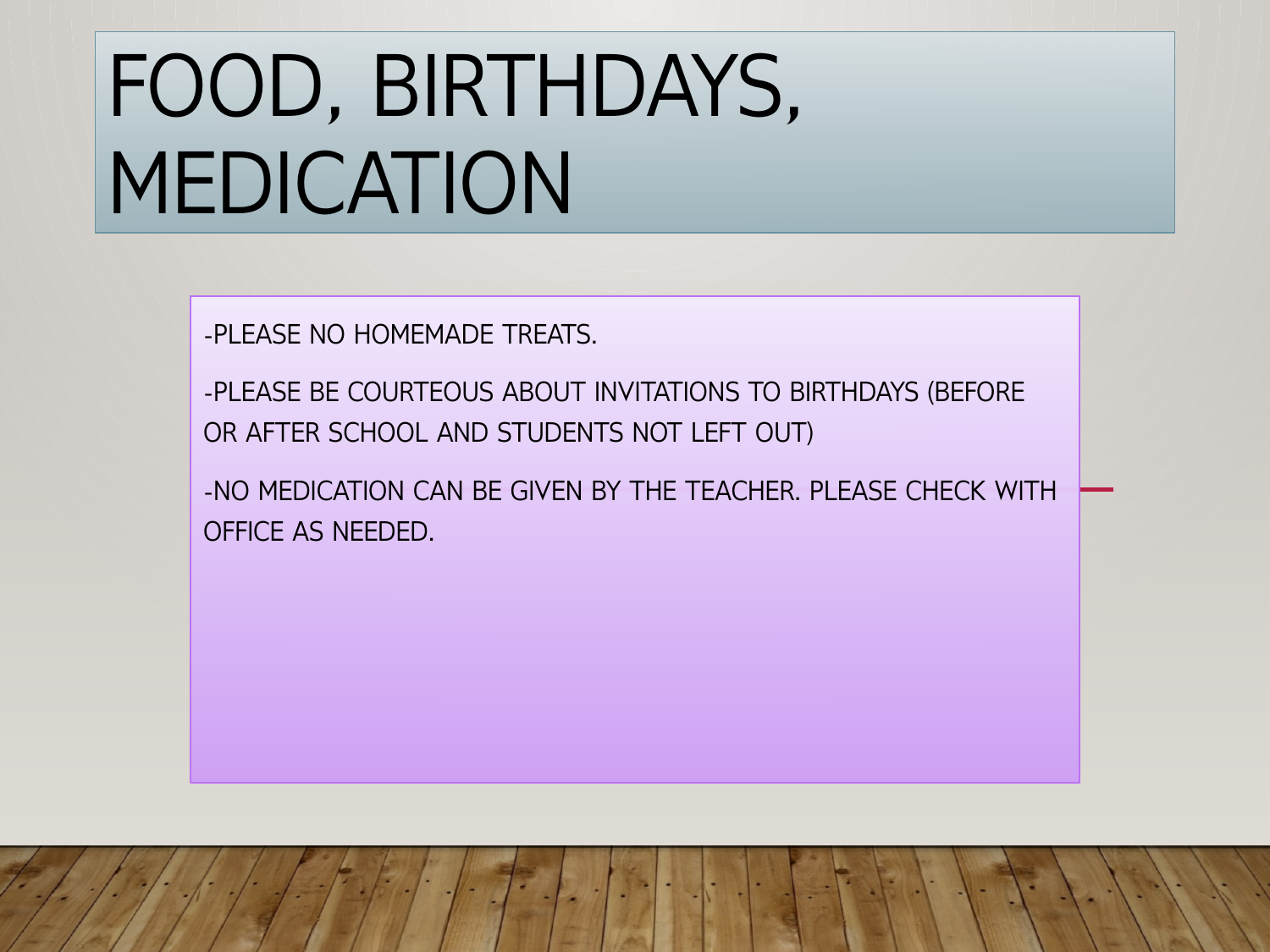

# Food, Birthdays, Medication
-Please no homemade treats.
-Please be courteous about invitations to birthdays (before or after school and students not left out)
-No medication can be given by the teacher. Please check with office as needed.